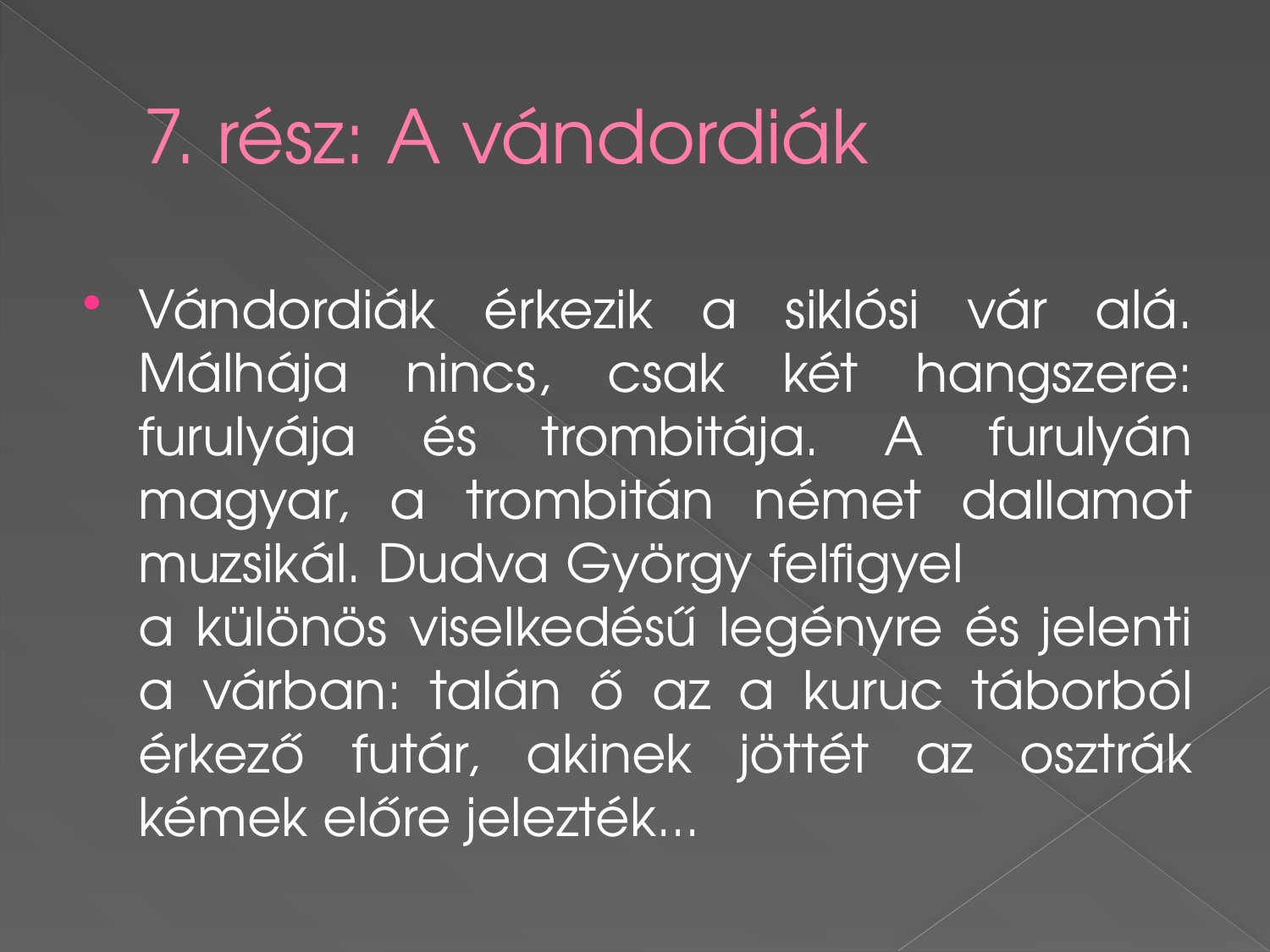

# 7. rész: A vándordiák

Vándordiák érkezik a siklósi vár alá. Málhája nincs, csak két hangszere: furulyája és trombitája. A furulyán magyar, a trombitán német dallamot muzsikál. Dudva György felfigyel               a különös viselkedésű legényre és jelenti a várban: talán ő az a kuruc táborból érkező futár, akinek jöttét az osztrák kémek előre jelezték...